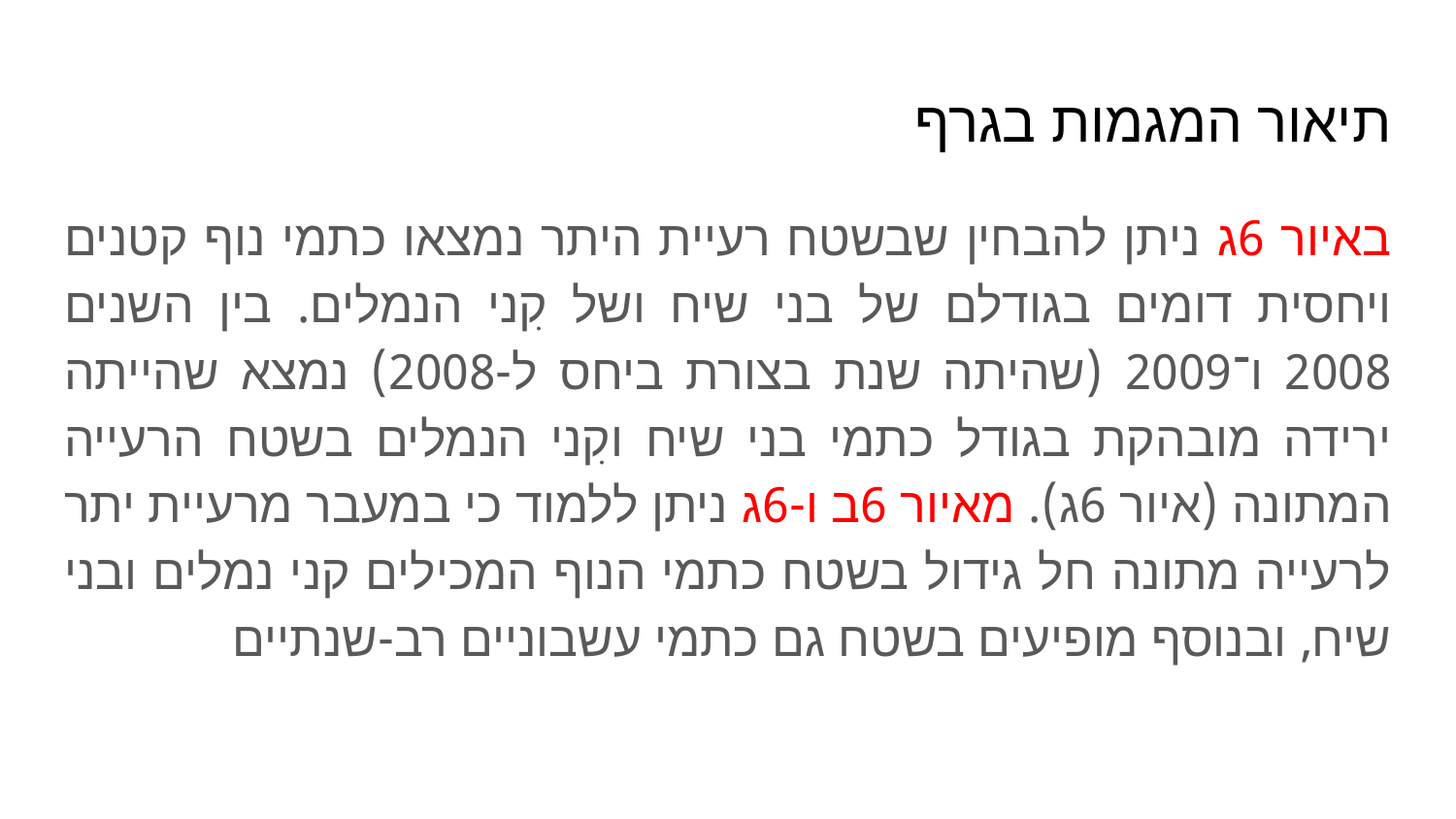

# תיאור המגמות בגרף
באיור 6ג ניתן להבחין שבשטח רעיית היתר נמצאו כתמי נוף קטנים ויחסית דומים בגודלם של בני שיח ושל קִני הנמלים. בין השנים 2008 ו־2009 (שהיתה שנת בצורת ביחס ל-2008) נמצא שהייתה ירידה מובהקת בגודל כתמי בני שיח וקִני הנמלים בשטח הרעייה המתונה (איור 6ג). מאיור 6ב ו-6ג ניתן ללמוד כי במעבר מרעיית יתר לרעייה מתונה חל גידול בשטח כתמי הנוף המכילים קני נמלים ובני שיח, ובנוסף מופיעים בשטח גם כתמי עשבוניים רב-שנתיים